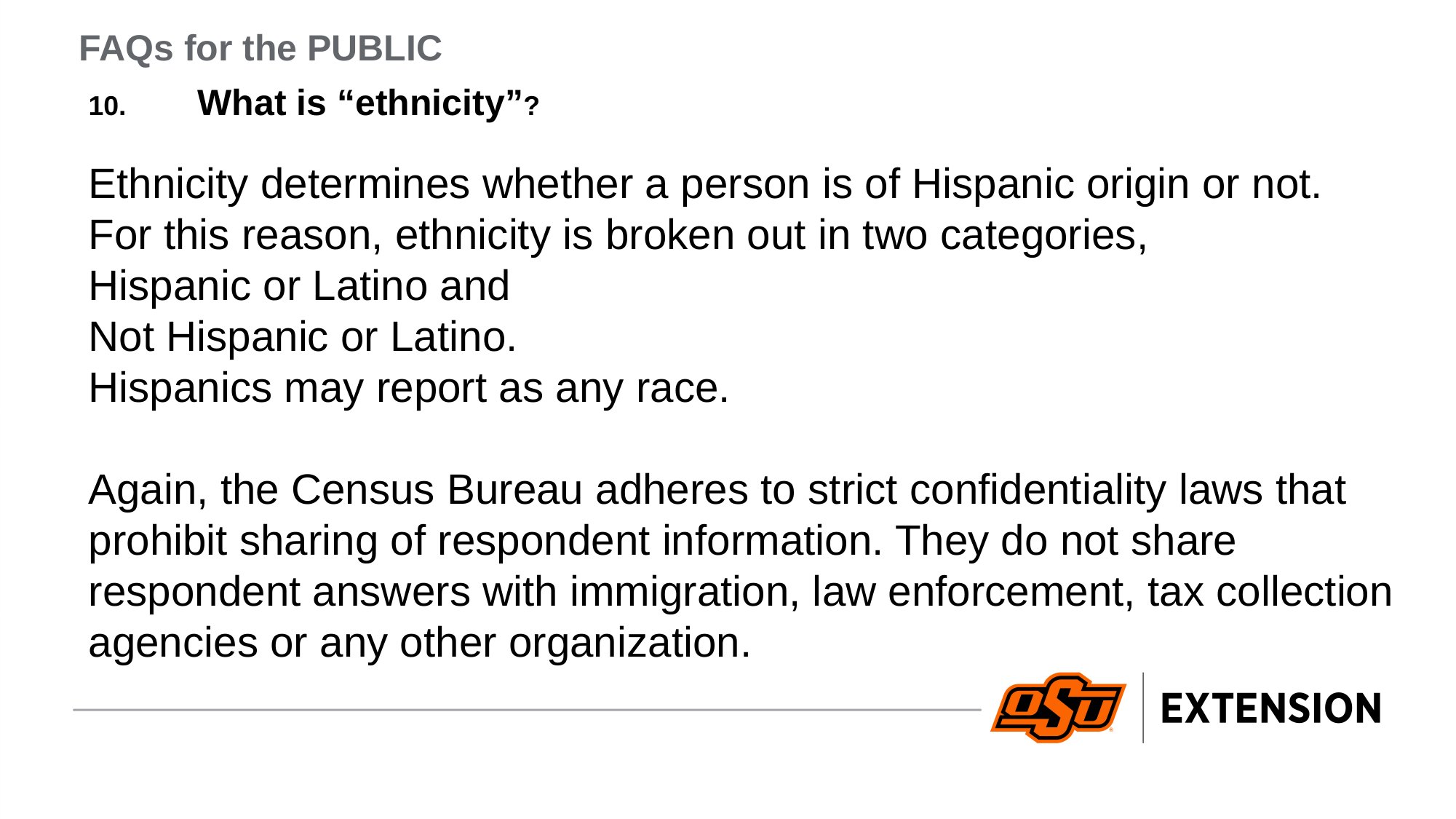

FAQs for the PUBLIC
10.	What is “ethnicity”?

Ethnicity determines whether a person is of Hispanic origin or not. For this reason, ethnicity is broken out in two categories,
Hispanic or Latino and
Not Hispanic or Latino.
Hispanics may report as any race.

Again, the Census Bureau adheres to strict confidentiality laws that prohibit sharing of respondent information. They do not share respondent answers with immigration, law enforcement, tax collection agencies or any other organization.